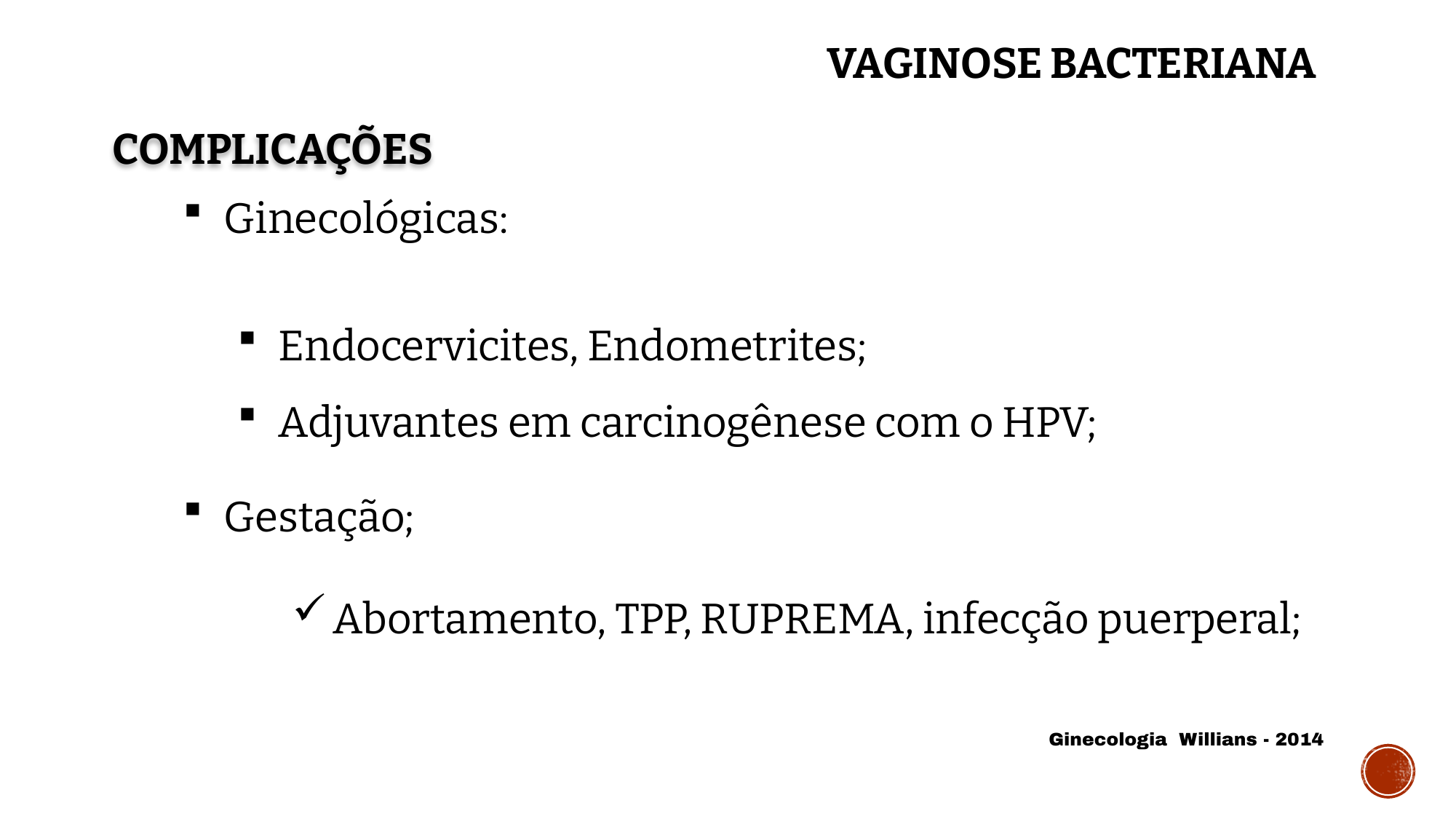

VAGINOSE BACTERIANA
COMPLICAÇÕES
Ginecológicas:

Endocervicites, Endometrites;
Adjuvantes em carcinogênese com o HPV;

Gestação;

Abortamento, TPP, RUPREMA, infecção puerperal;

Ginecologia  Willians - 2014